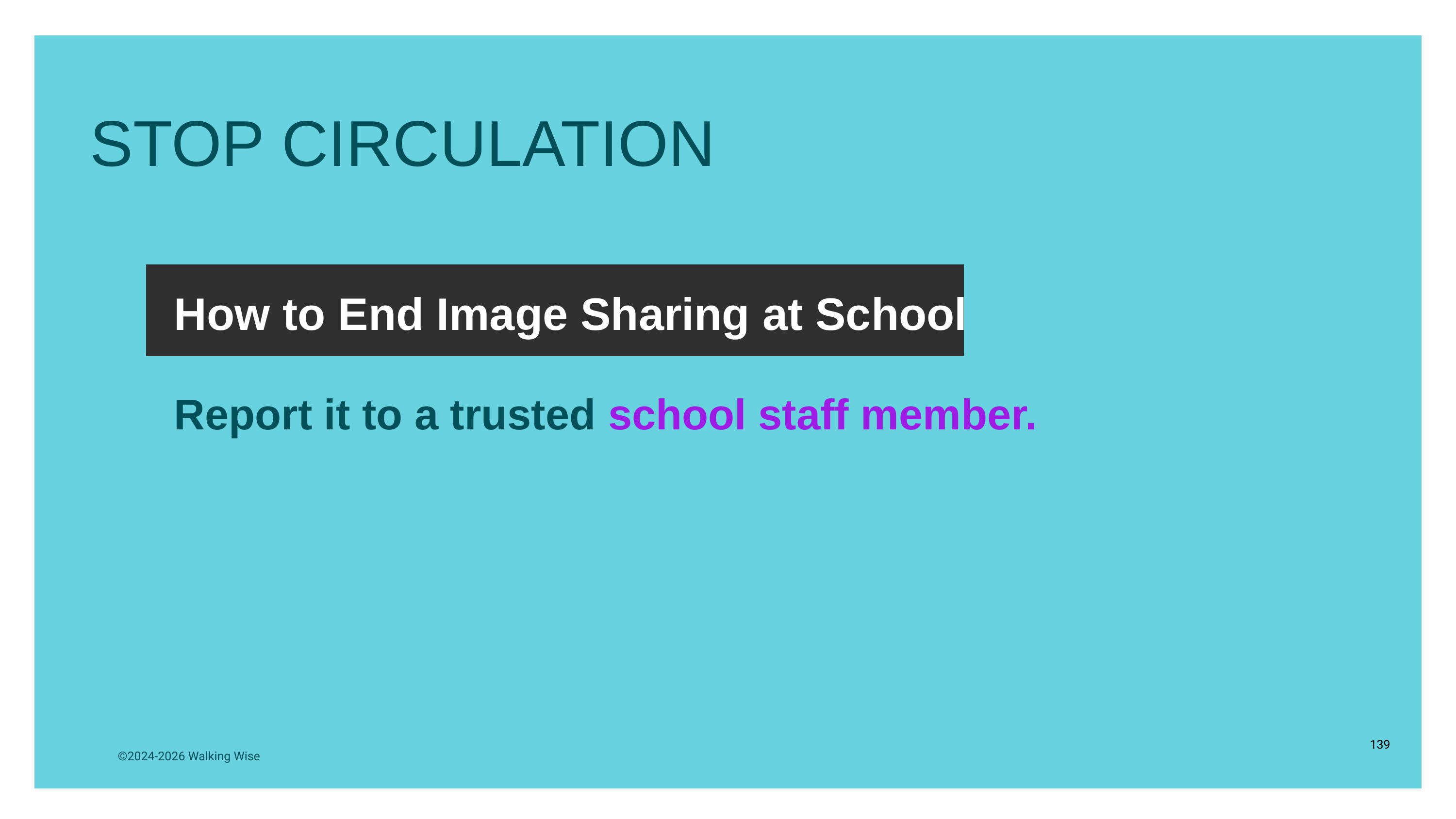

LESSON PLANS
STOP CIRCULATION

How to End Image Sharing at School
Report it to a trusted school staff member.
139
©2024-2026 Walking Wise
3